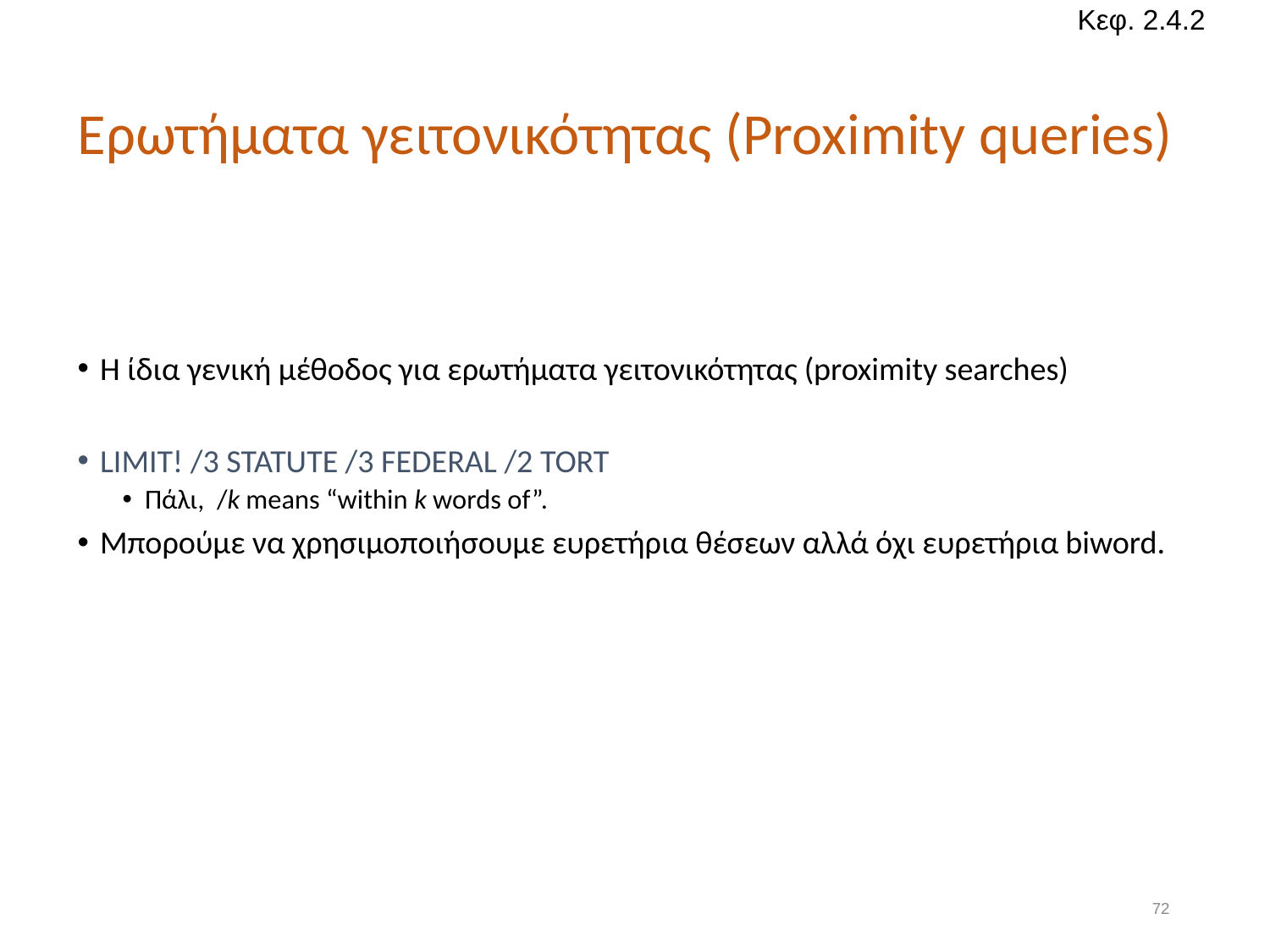

Κεφ. 2.4.2
# Ερωτήματα γειτονικότητας (Proximity queries)
Η ίδια γενική μέθοδος για ερωτήματα γειτονικότητας (proximity searches)

LIMIT! /3 STATUTE /3 FEDERAL /2 TORT
Πάλι,  /k means “within k words of”.
Μπορούμε να χρησιμοποιήσουμε ευρετήρια θέσεων αλλά όχι ευρετήρια biword.
72